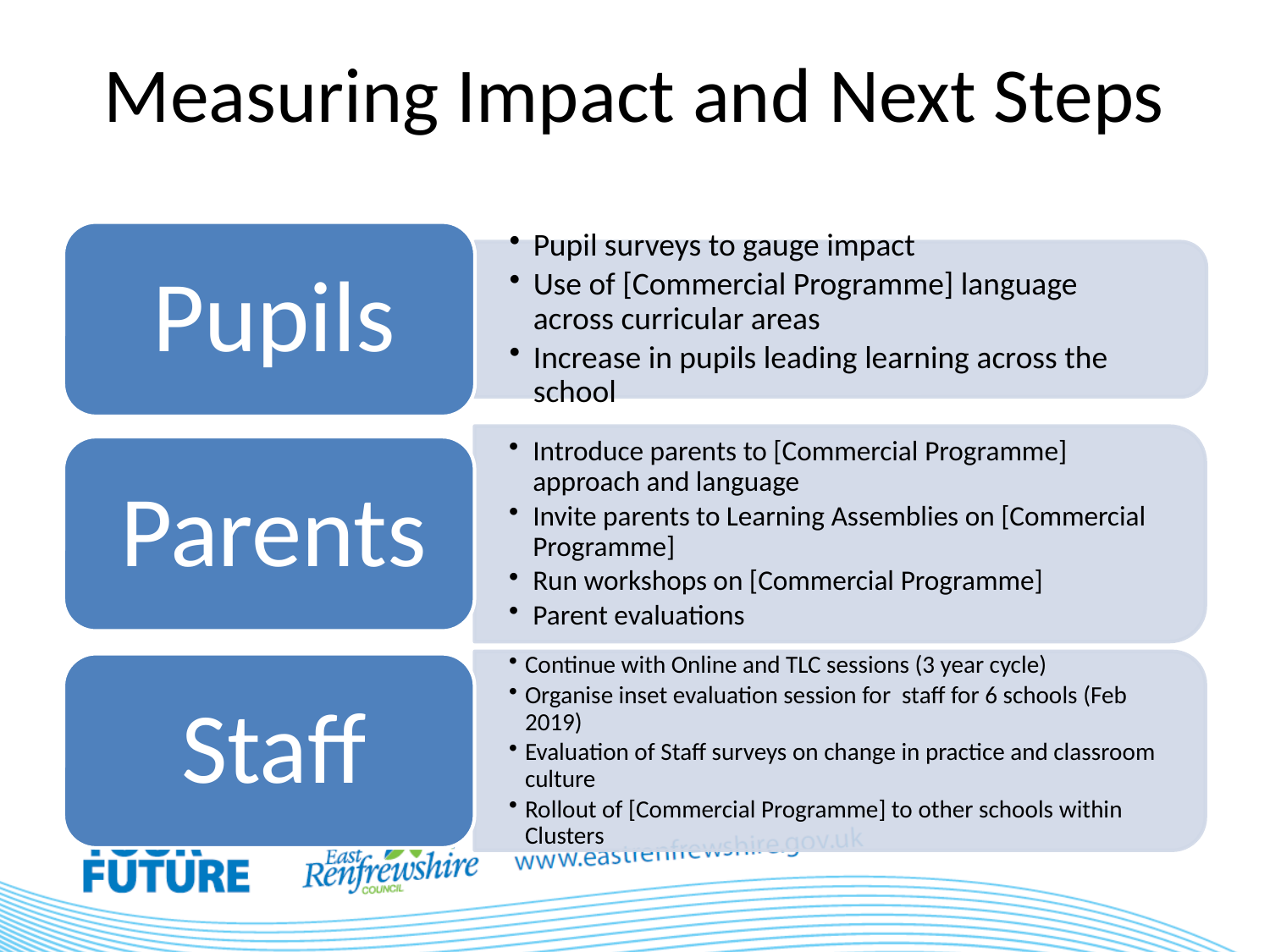

# Measuring Impact and Next Steps
Pupil surveys to gauge impact
Use of [Commercial Programme] language across curricular areas
Increase in pupils leading learning across the school
Pupils
Introduce parents to [Commercial Programme] approach and language
Invite parents to Learning Assemblies on [Commercial Programme]
Run workshops on [Commercial Programme]
Parent evaluations
Parents
Continue with Online and TLC sessions (3 year cycle)
Organise inset evaluation session for  staff for 6 schools (Feb 2019)
Evaluation of Staff surveys on change in practice and classroom culture
Rollout of [Commercial Programme] to other schools within Clusters
Staff